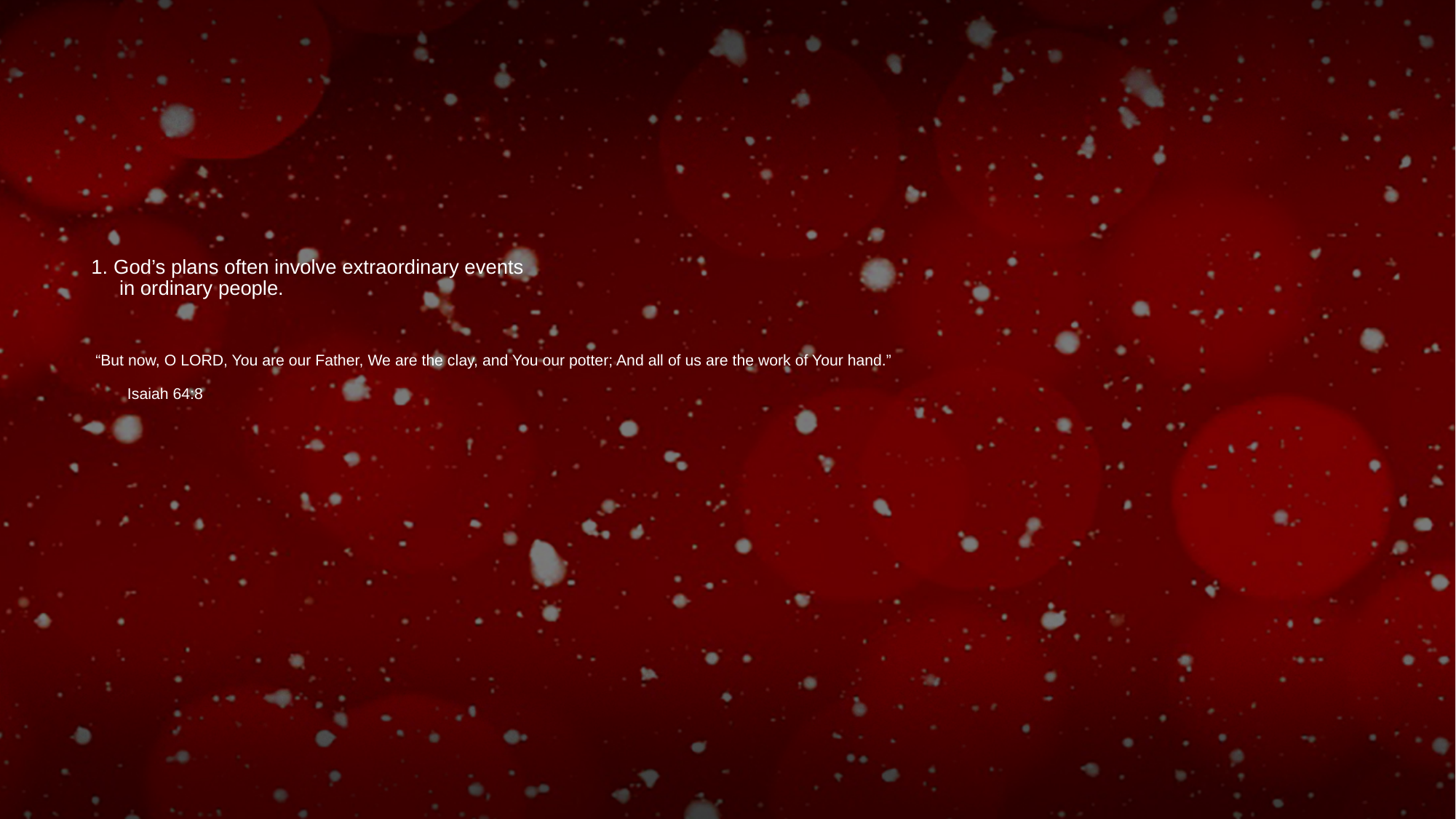

# 1. God’s plans often involve extraordinary events in ordinary people.

 “But now, O LORD, You are our Father, We are the clay, and You our potter; And all of us are the work of Your hand.”

										Isaiah 64:8